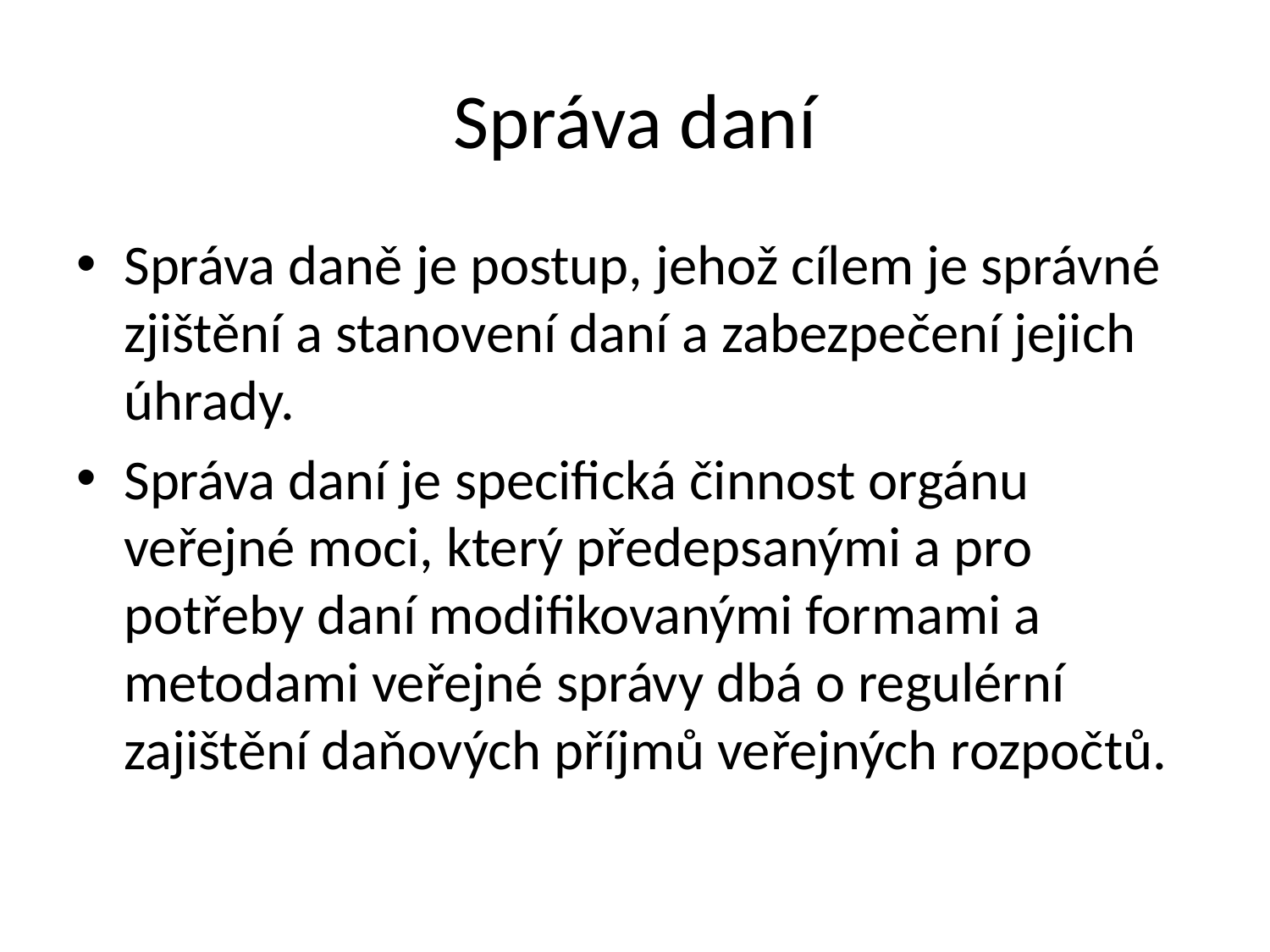

# Správa daní
Správa daně je postup, jehož cílem je správné zjištění a stanovení daní a zabezpečení jejich úhrady.
Správa daní je specifická činnost orgánu veřejné moci, který předepsanými a pro potřeby daní modifikovanými formami a metodami veřejné správy dbá o regulérní zajištění daňových příjmů veřejných rozpočtů.